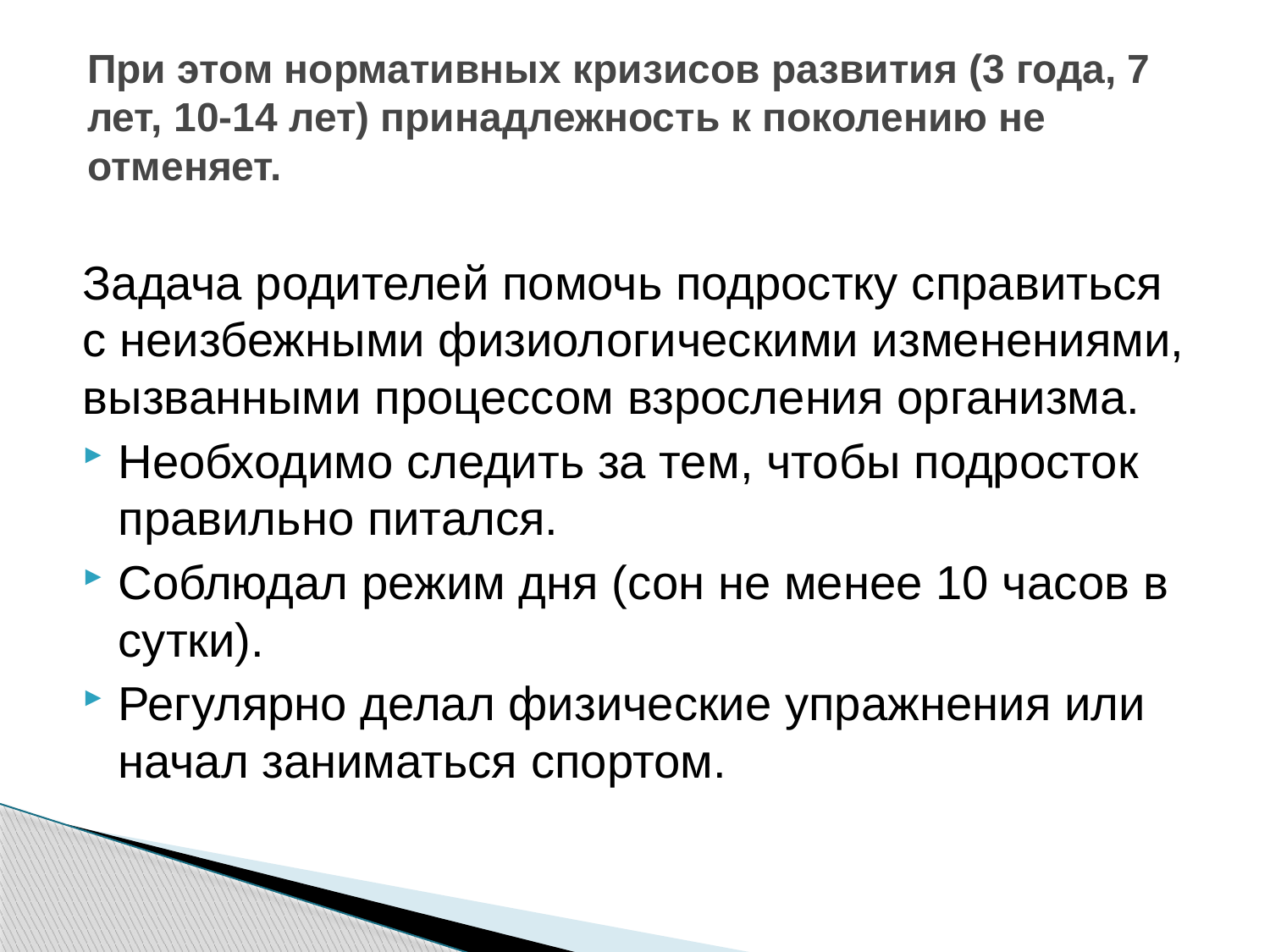

# При этом нормативных кризисов развития (3 года, 7 лет, 10-14 лет) принадлежность к поколению не отменяет.
Задача родителей помочь подростку справиться с неизбежными физиологическими изменениями, вызванными процессом взросления организма.
Необходимо следить за тем, чтобы подросток правильно питался.
Соблюдал режим дня (сон не менее 10 часов в сутки).
Регулярно делал физические упражнения или начал заниматься спортом.